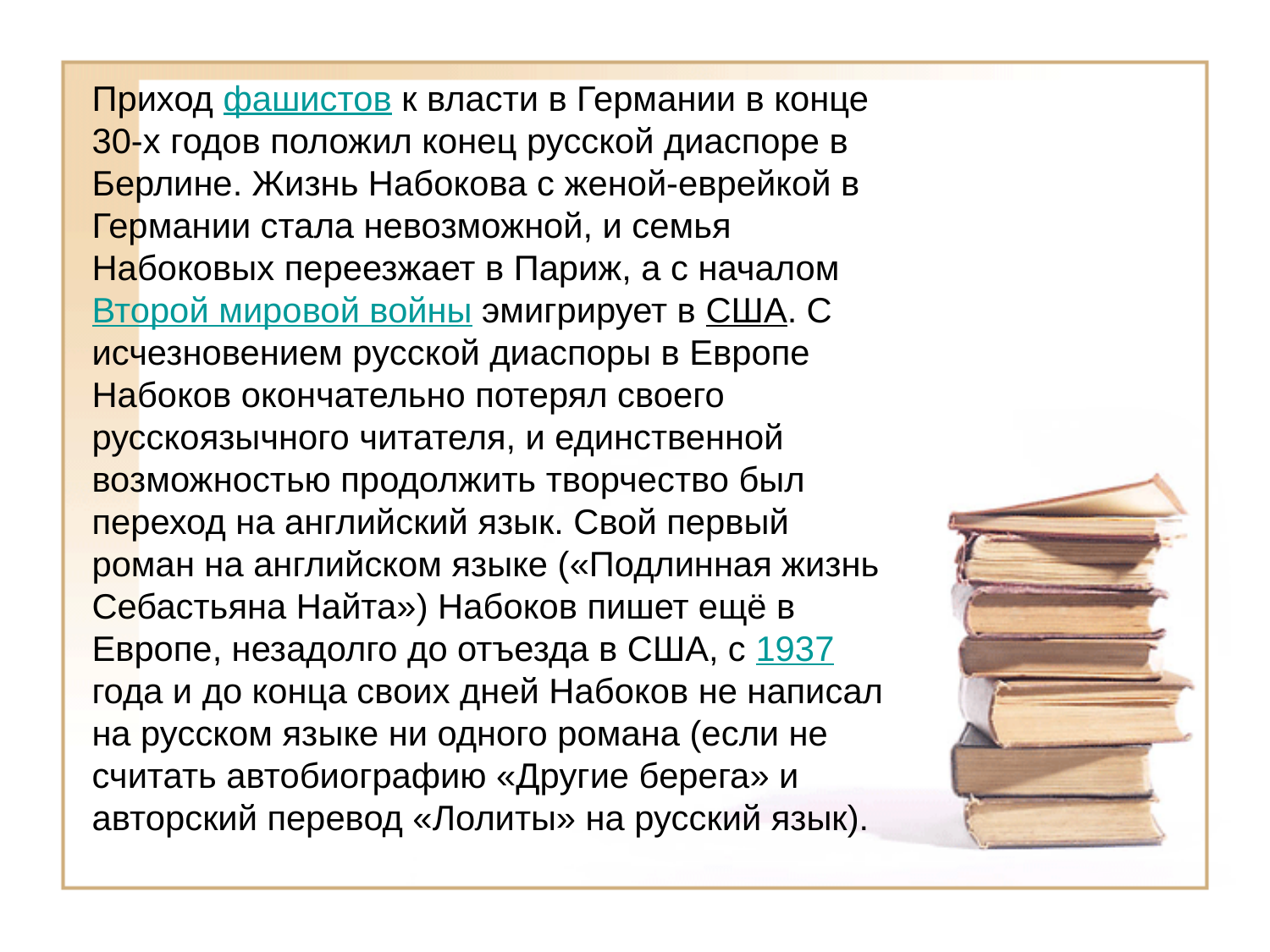

Приход фашистов к власти в Германии в конце 30-х годов положил конец русской диаспоре в Берлине. Жизнь Набокова с женой-еврейкой в Германии стала невозможной, и семья Набоковых переезжает в Париж, а с началом Второй мировой войны эмигрирует в США. С исчезновением русской диаспоры в Европе Набоков окончательно потерял своего русскоязычного читателя, и единственной возможностью продолжить творчество был переход на английский язык. Свой первый роман на английском языке («Подлинная жизнь Себастьяна Найта») Набоков пишет ещё в Европе, незадолго до отъезда в США, с 1937 года и до конца своих дней Набоков не написал на русском языке ни одного романа (если не считать автобиографию «Другие берега» и авторский перевод «Лолиты» на русский язык).